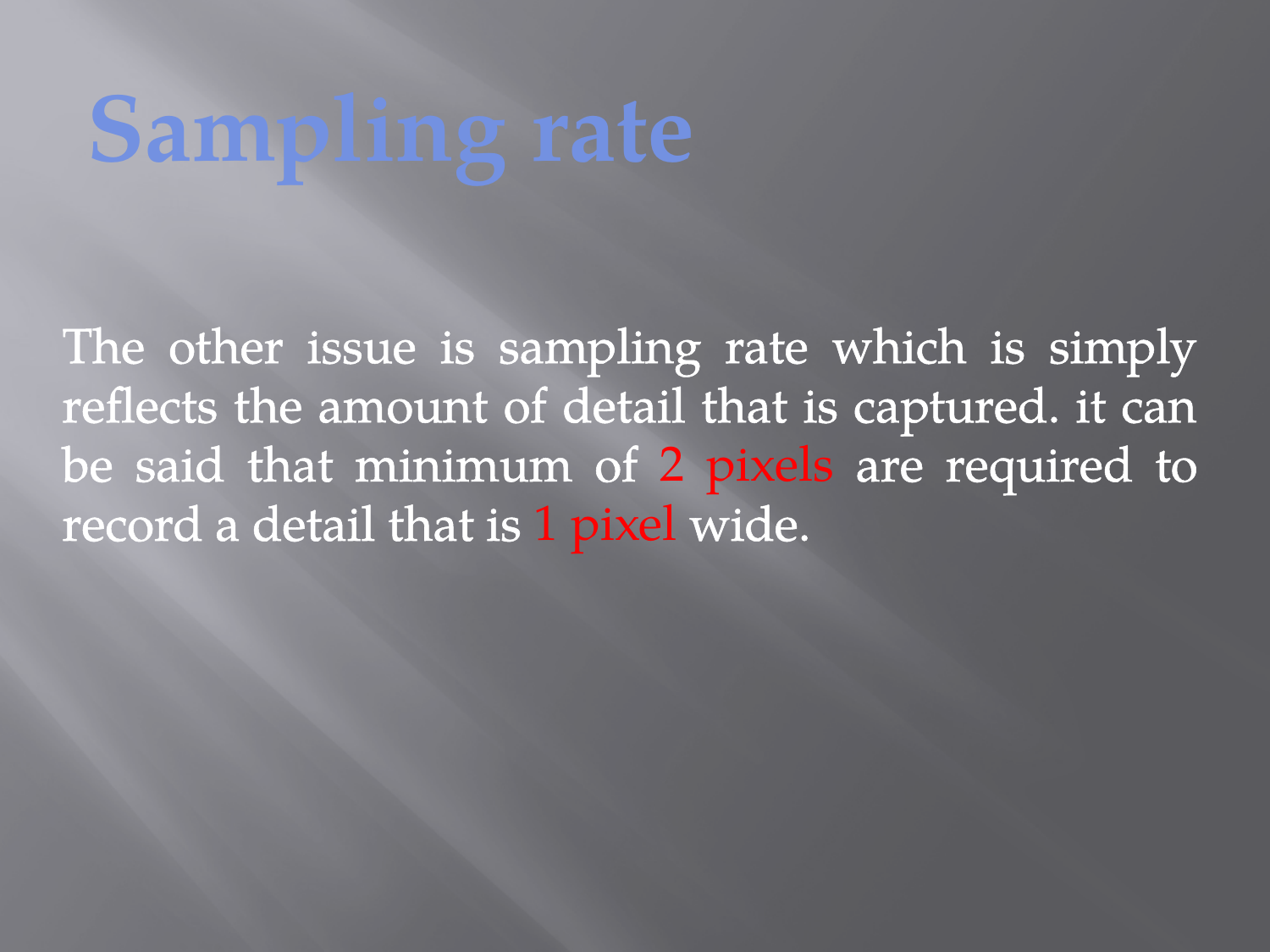

Sampling rate
The other issue is sampling rate which is simply reflects the amount of detail that is captured. it can be said that minimum of 2 pixels are required to record a detail that is 1 pixel wide.